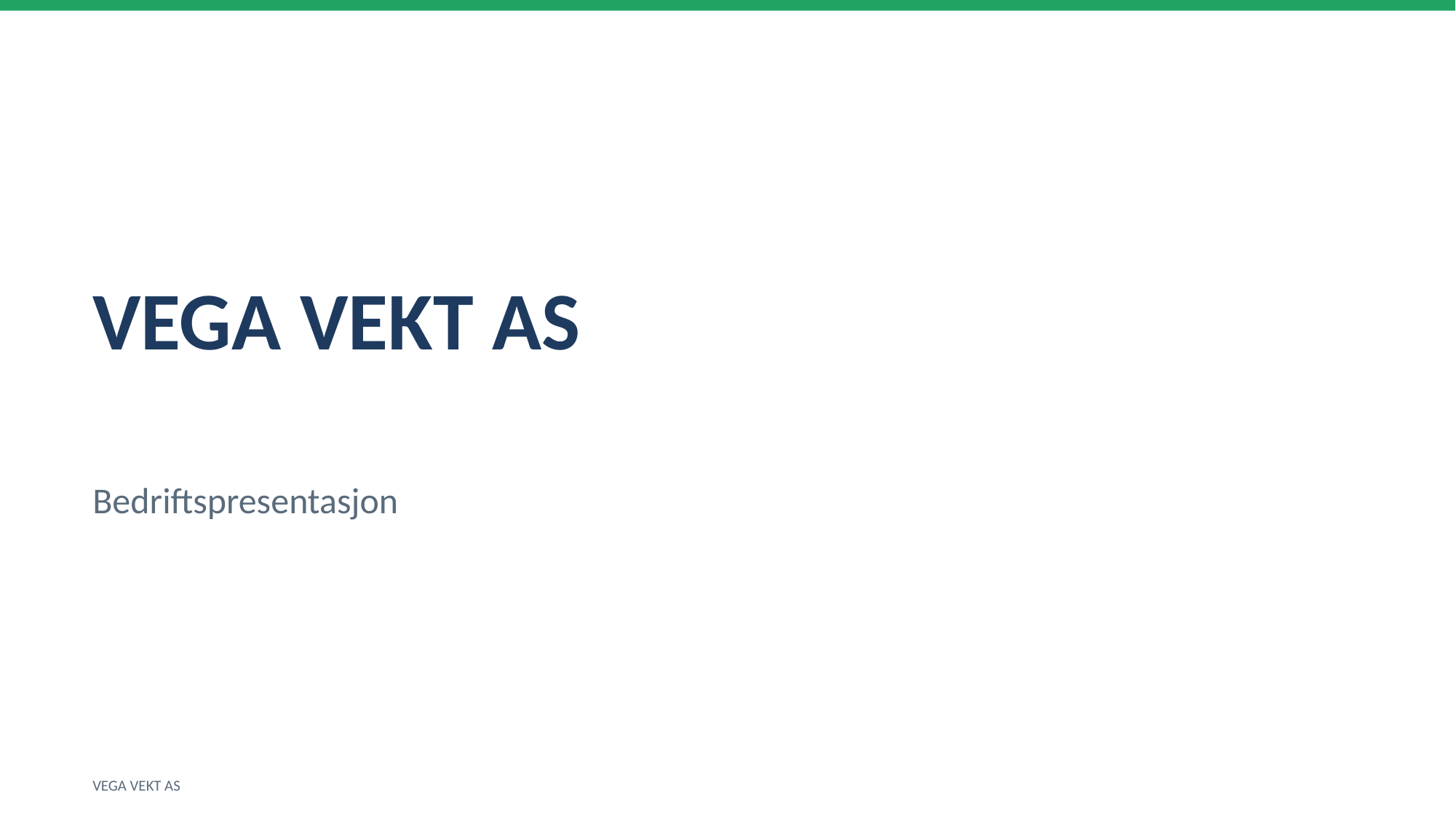

VEGA VEKT AS
Bedriftspresentasjon
VEGA VEKT AS